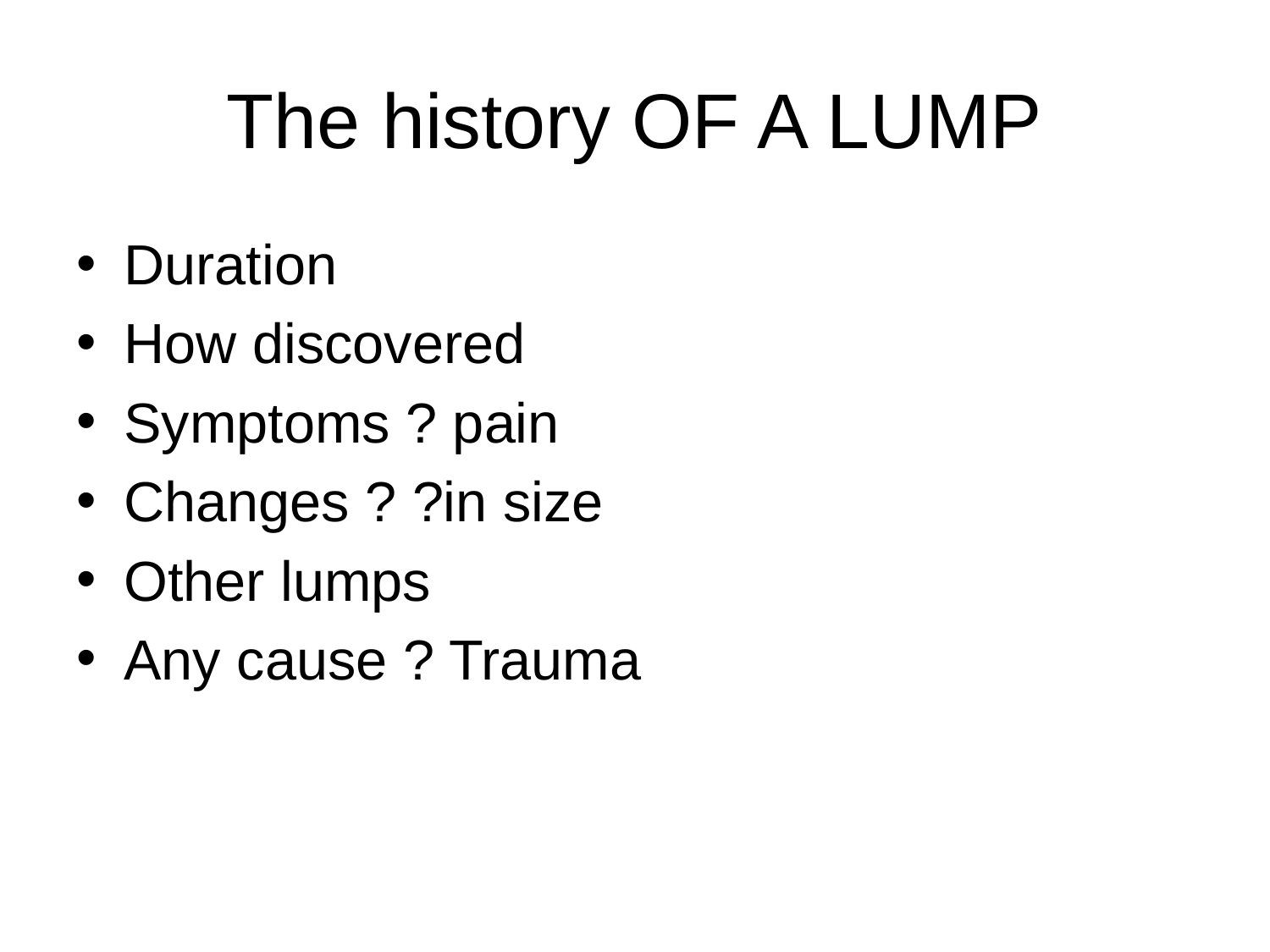

# The history OF A LUMP
Duration
How discovered
Symptoms ? pain
Changes ? ?in size
Other lumps
Any cause ? Trauma